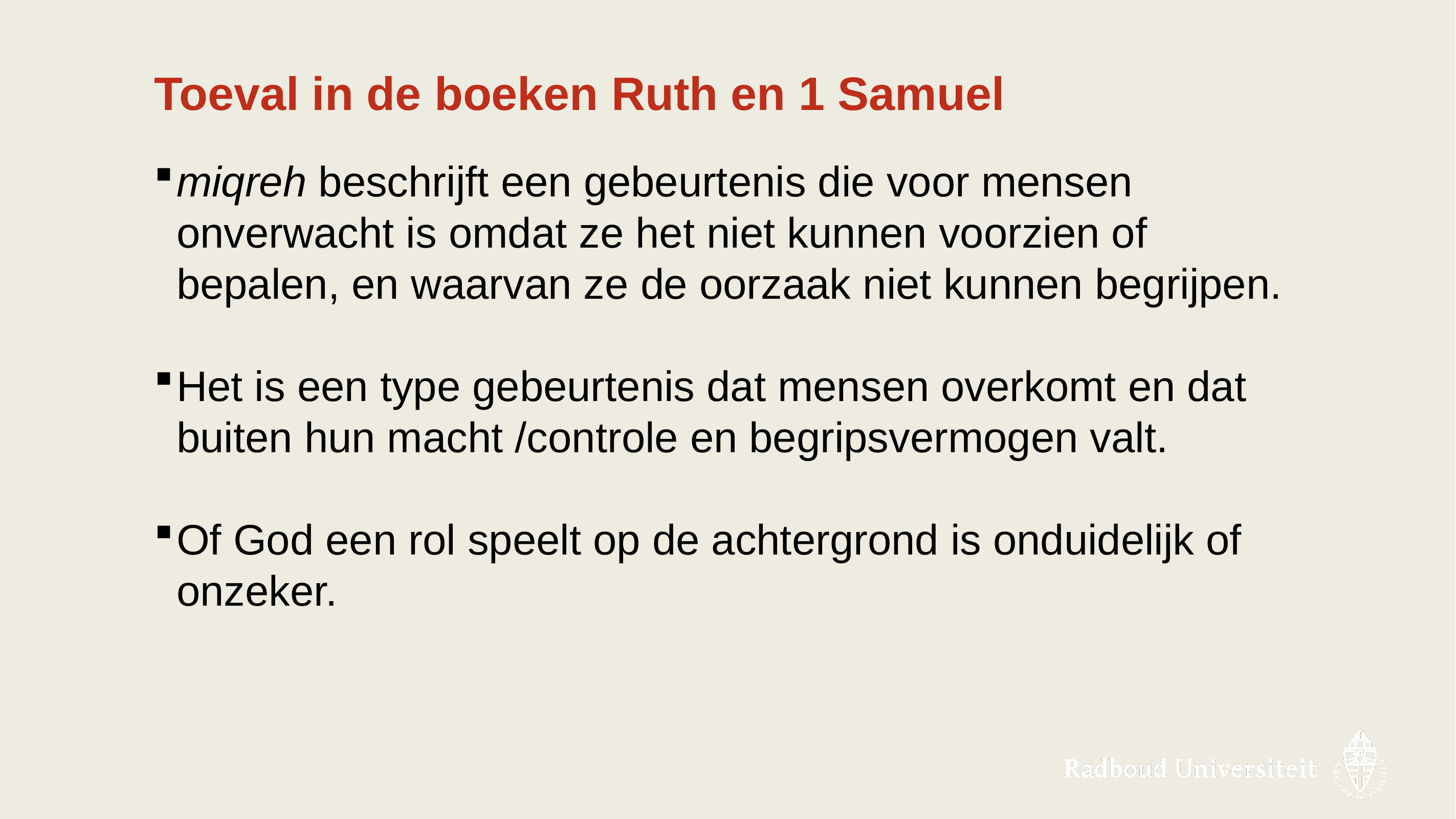

# Toeval in de boeken Ruth en 1 Samuel
miqreh beschrijft een gebeurtenis die voor mensen onverwacht is omdat ze het niet kunnen voorzien of bepalen, en waarvan ze de oorzaak niet kunnen begrijpen.

Het is een type gebeurtenis dat mensen overkomt en dat buiten hun macht /controle en begripsvermogen valt.

Of God een rol speelt op de achtergrond is onduidelijk of onzeker.